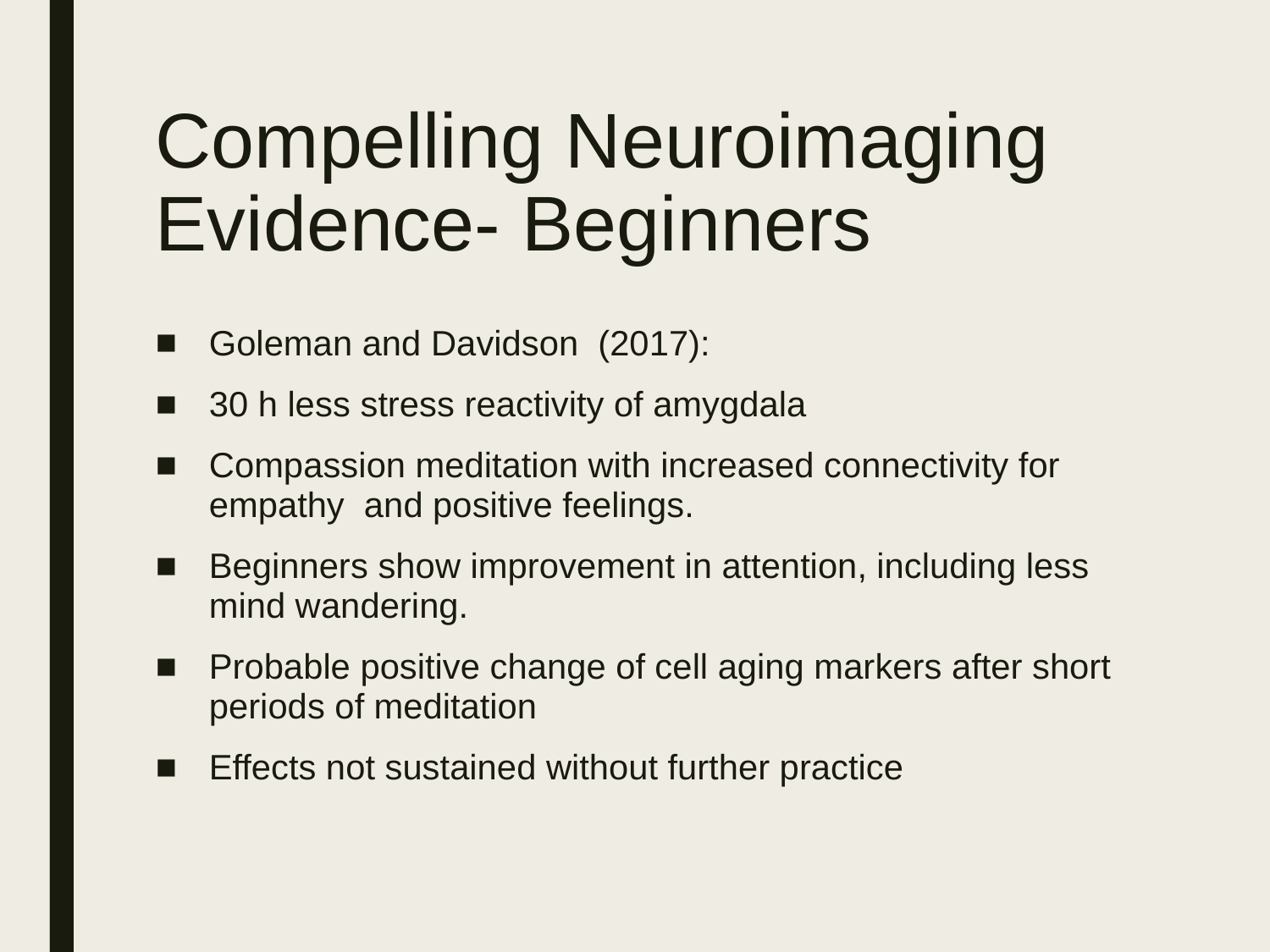

# Compelling Neuroimaging Evidence- Beginners
Goleman and Davidson  (2017):
30 h less stress reactivity of amygdala
Compassion meditation with increased connectivity for empathy  and positive feelings.
Beginners show improvement in attention, including less mind wandering.
Probable positive change of cell aging markers after short periods of meditation
Effects not sustained without further practice